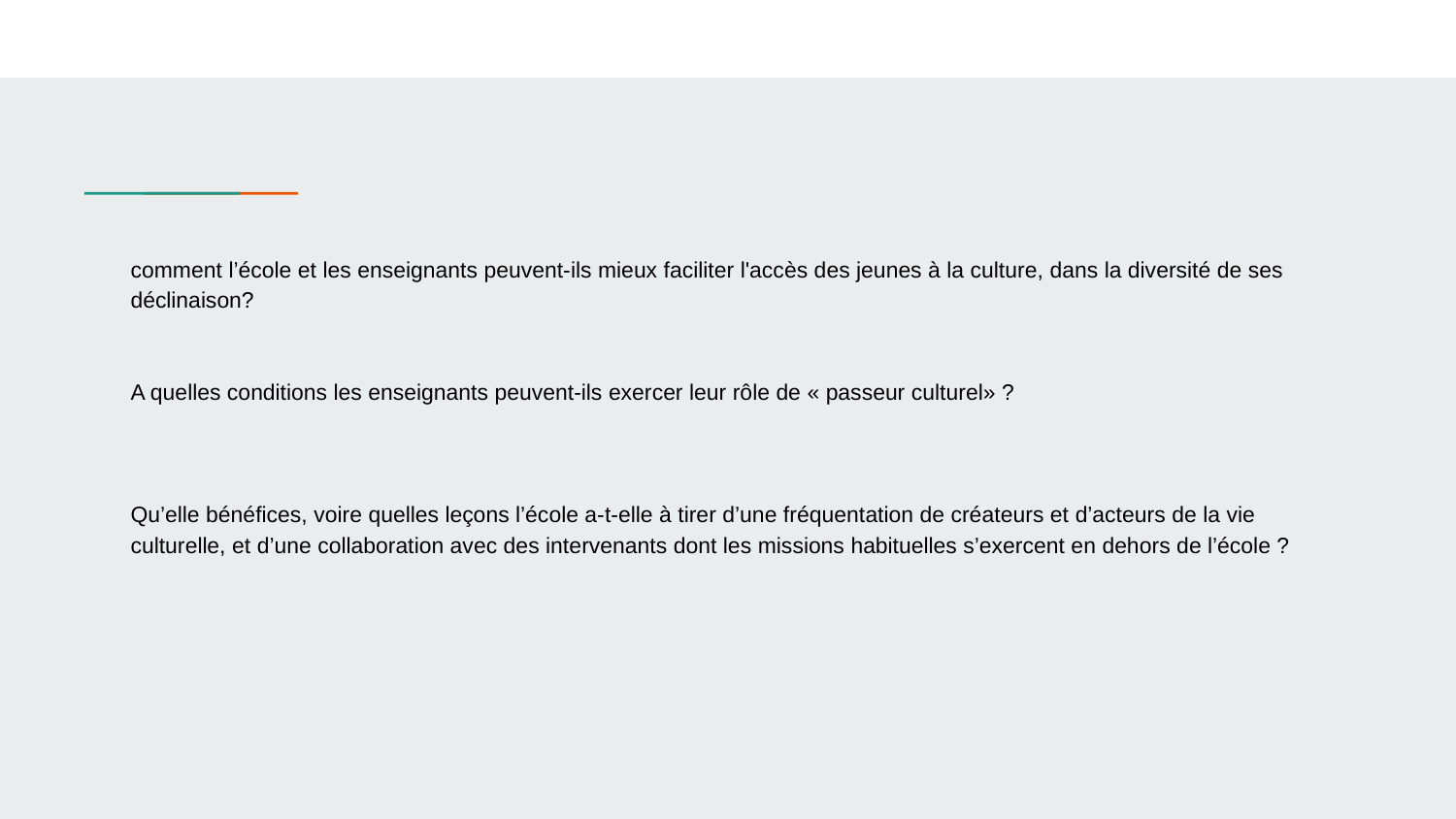

# comment l’école et les enseignants peuvent-ils mieux faciliter l'accès des jeunes à la culture, dans la diversité de ses déclinaison?

A quelles conditions les enseignants peuvent-ils exercer leur rôle de « passeur culturel» ?

Qu’elle bénéfices, voire quelles leçons l’école a-t-elle à tirer d’une fréquentation de créateurs et d’acteurs de la vie culturelle, et d’une collaboration avec des intervenants dont les missions habituelles s’exercent en dehors de l’école ?